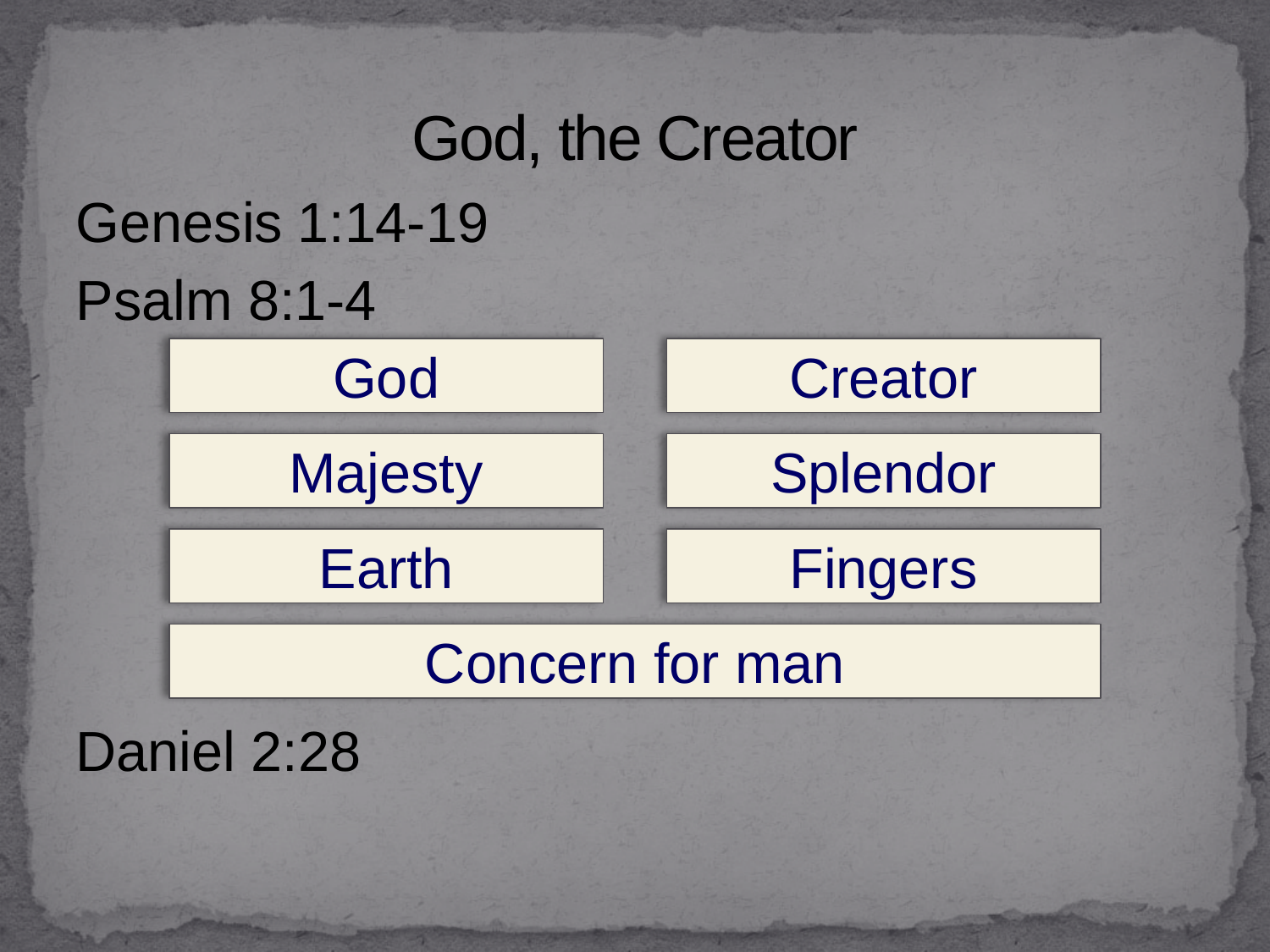

# God, the Creator
Genesis 1:14-19
Psalm 8:1-4

Daniel 2:28
God
Creator
Majesty
Splendor
Earth
Fingers
Concern for man